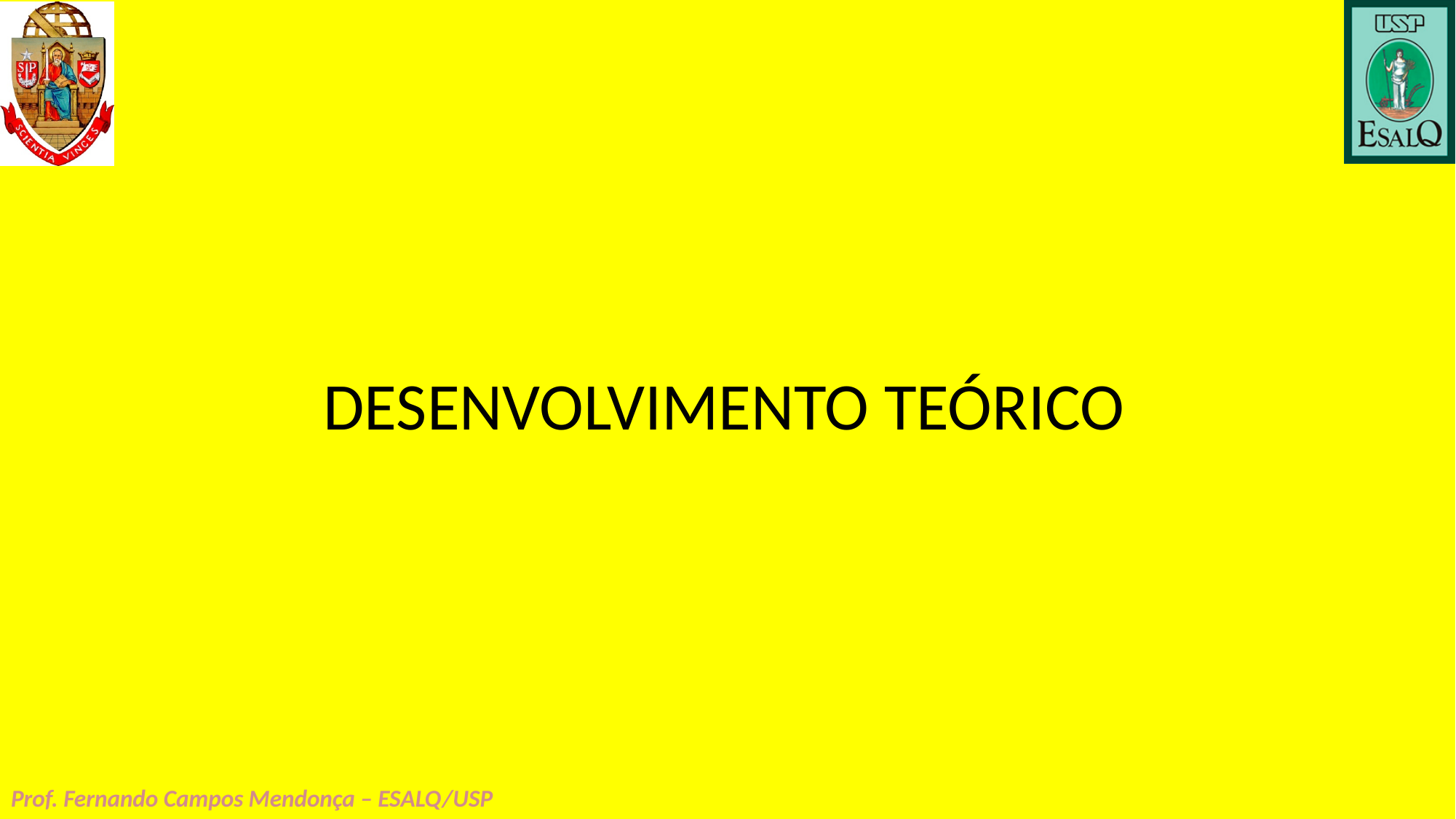

# DESENVOLVIMENTO TEÓRICO
Prof. Fernando Campos Mendonça – ESALQ/USP